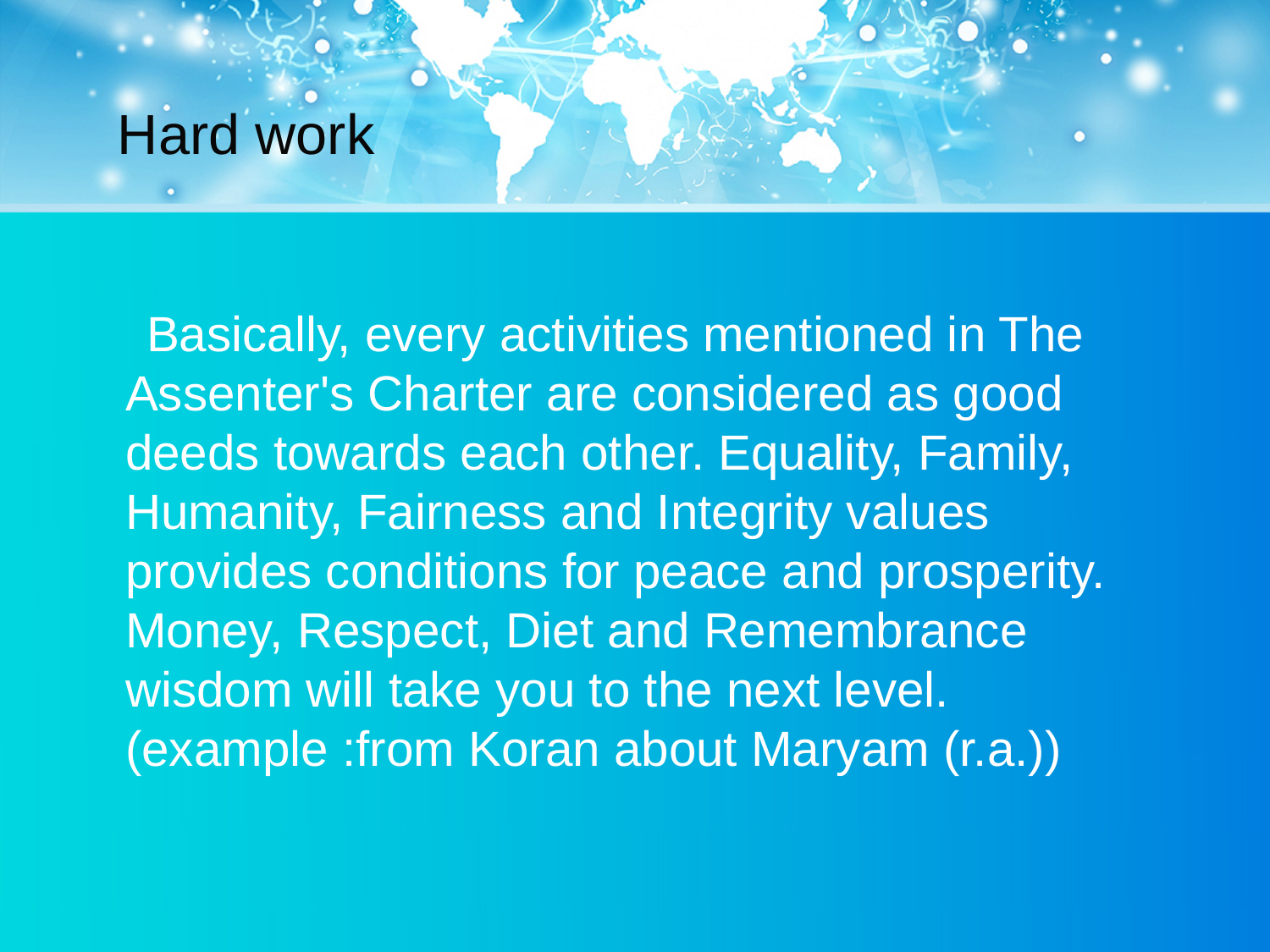

# Hard work
     Basically, every activities mentioned in The Assenter's Charter are considered as good deeds towards each other. Equality, Family, Humanity, Fairness and Integrity values provides conditions for peace and prosperity. Money, Respect, Diet and Remembrance wisdom will take you to the next level. (example :from Koran about Maryam (r.a.))